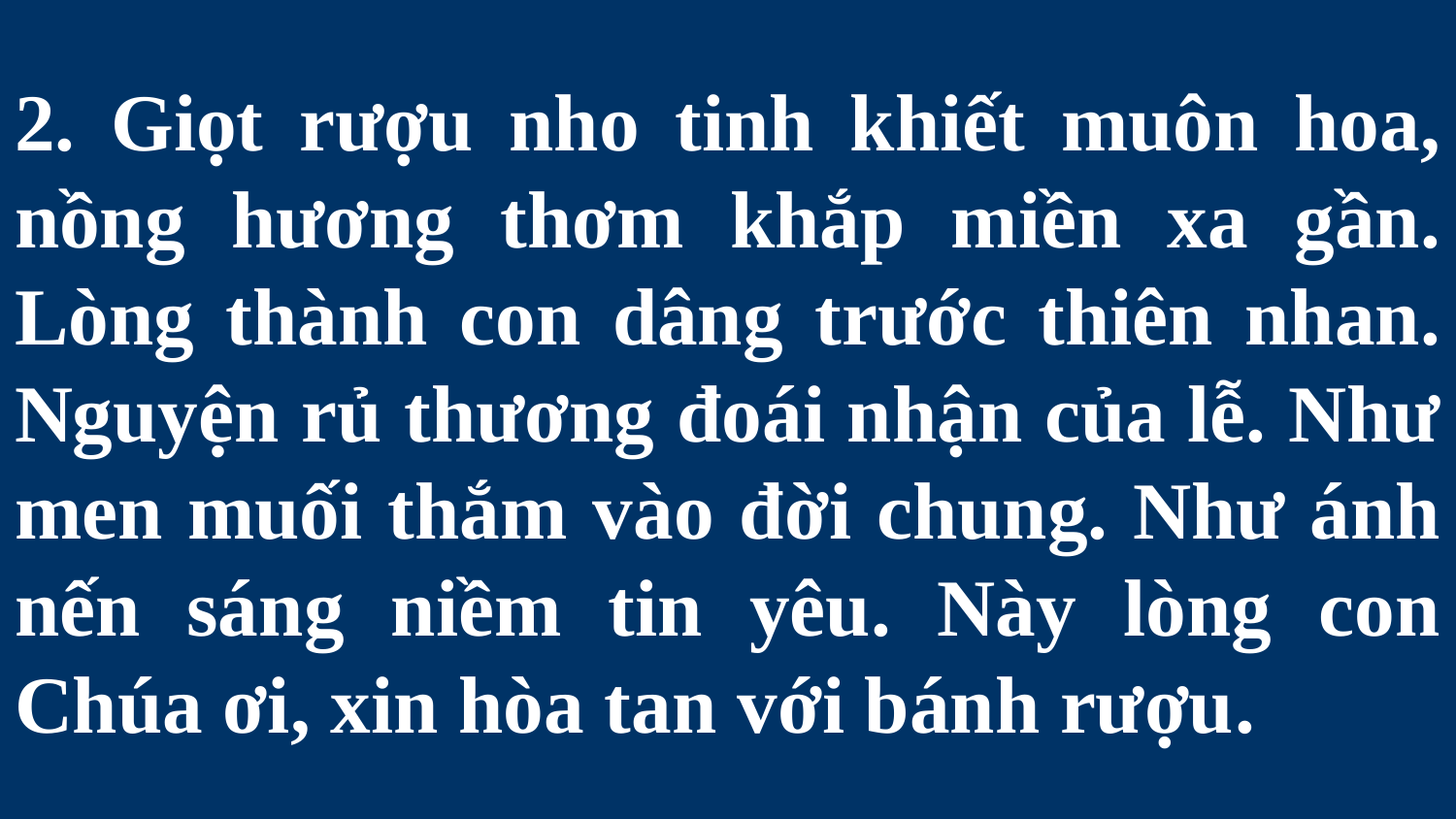

# 2. Giọt rượu nho tinh khiết muôn hoa, nồng hương thơm khắp miền xa gần. Lòng thành con dâng trước thiên nhan. Nguyện rủ thương đoái nhận của lễ. Như men muối thắm vào đời chung. Như ánh nến sáng niềm tin yêu. Này lòng con Chúa ơi, xin hòa tan với bánh rượu.